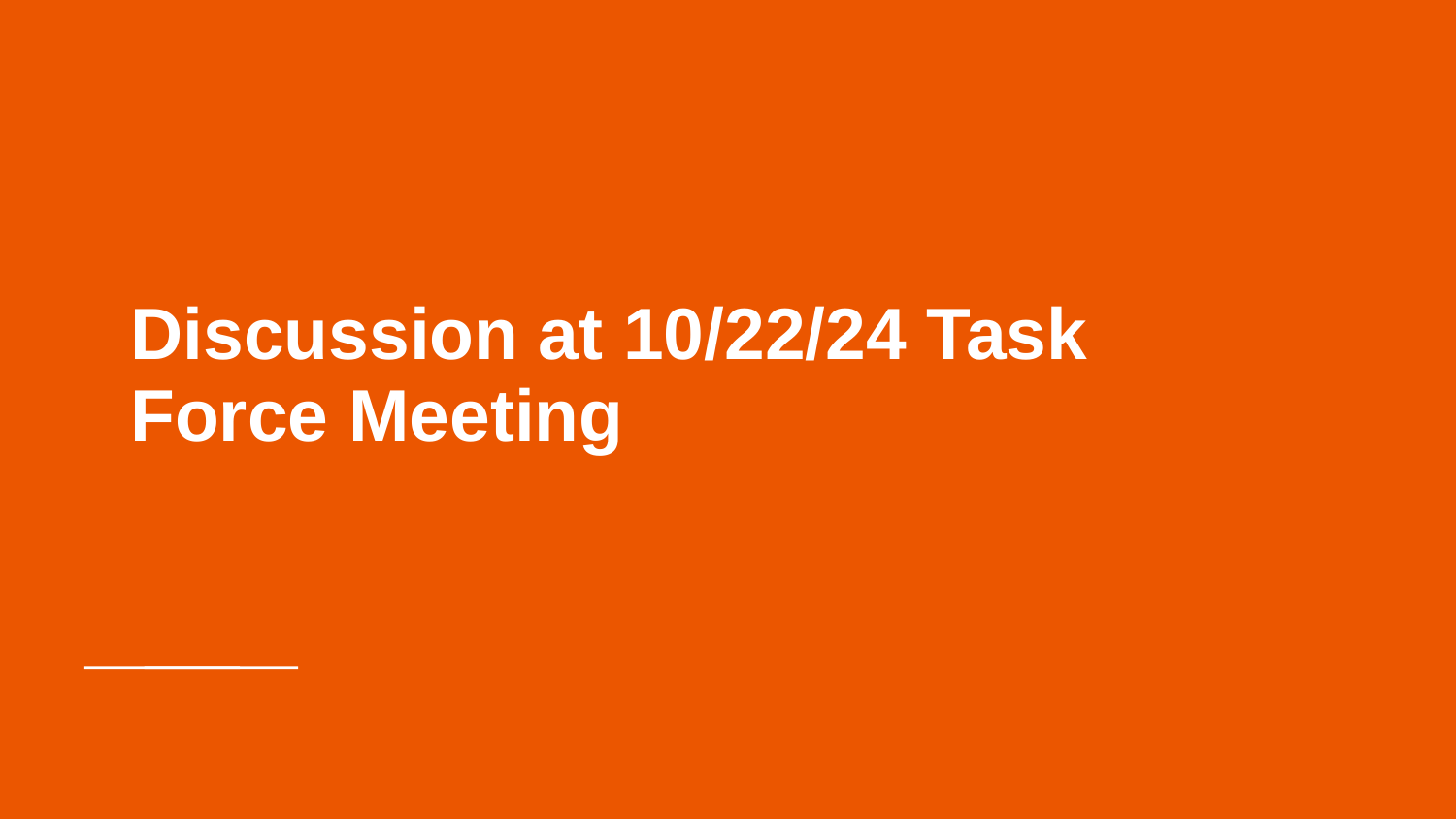

# Discussion at 10/22/24 Task Force Meeting